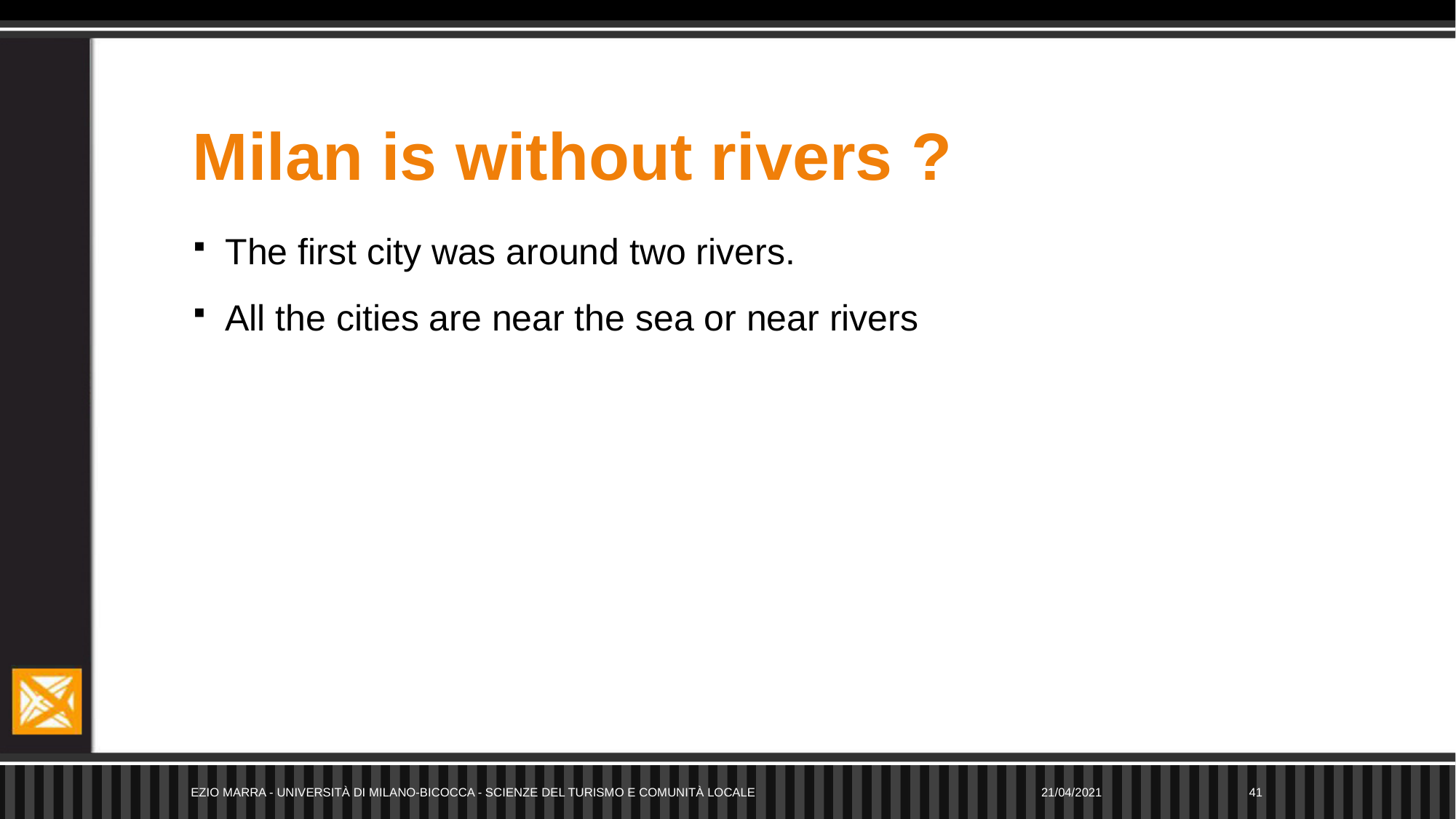

# Milan is without rivers ?
The first city was around two rivers.
All the cities are near the sea or near rivers
Ezio Marra - Università di Milano-Bicocca - Scienze del Turismo e Comunità Locale
21/04/2021
41